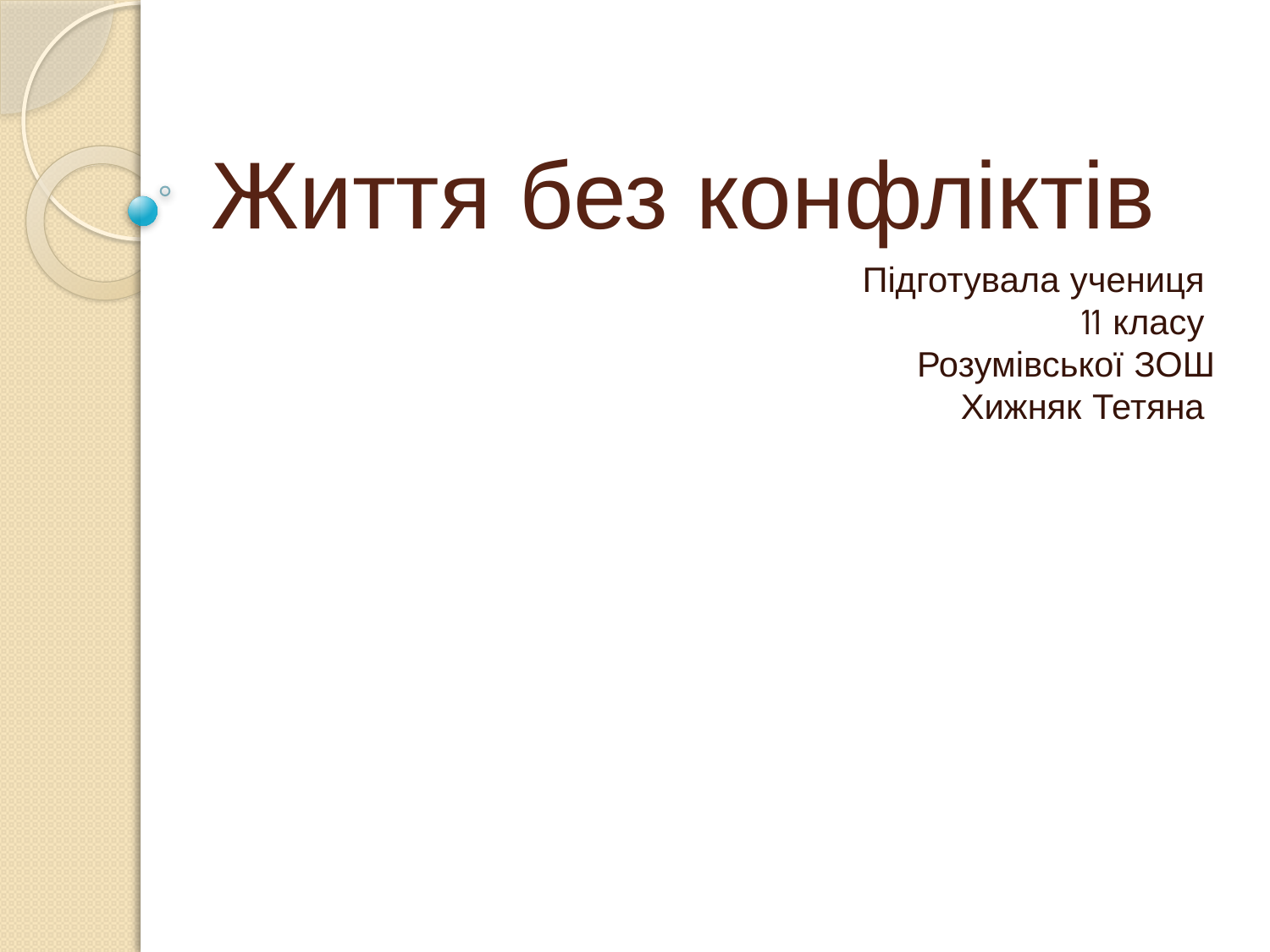

# Життя без конфліктів
Підготувала учениця
11 класу
Розумівської ЗОШ
Хижняк Тетяна